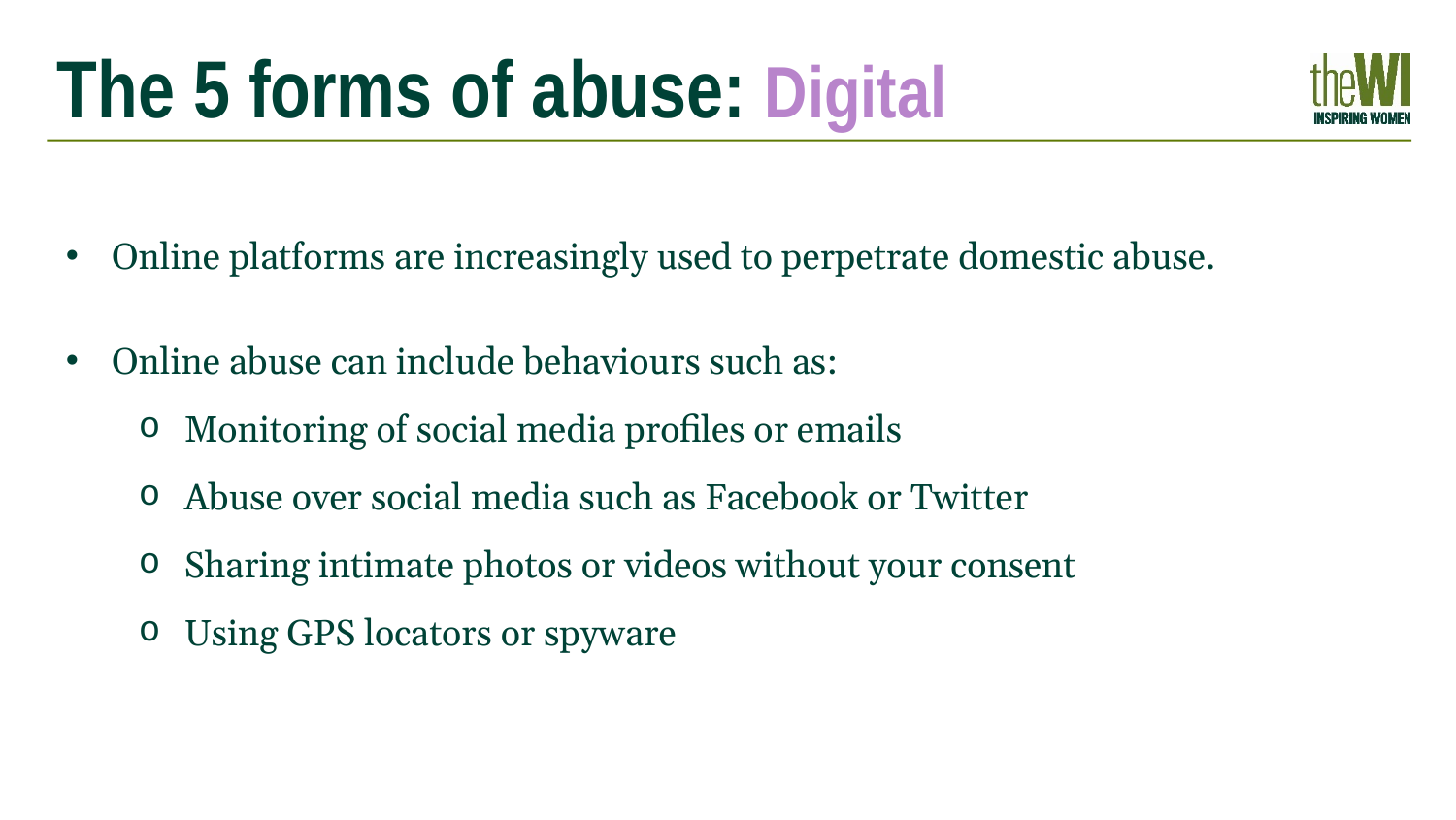

The 5 forms of abuse: Digital
Online platforms are increasingly used to perpetrate domestic abuse.

Online abuse can include behaviours such as:
Monitoring of social media profiles or emails
Abuse over social media such as Facebook or Twitter
Sharing intimate photos or videos without your consent
Using GPS locators or spyware